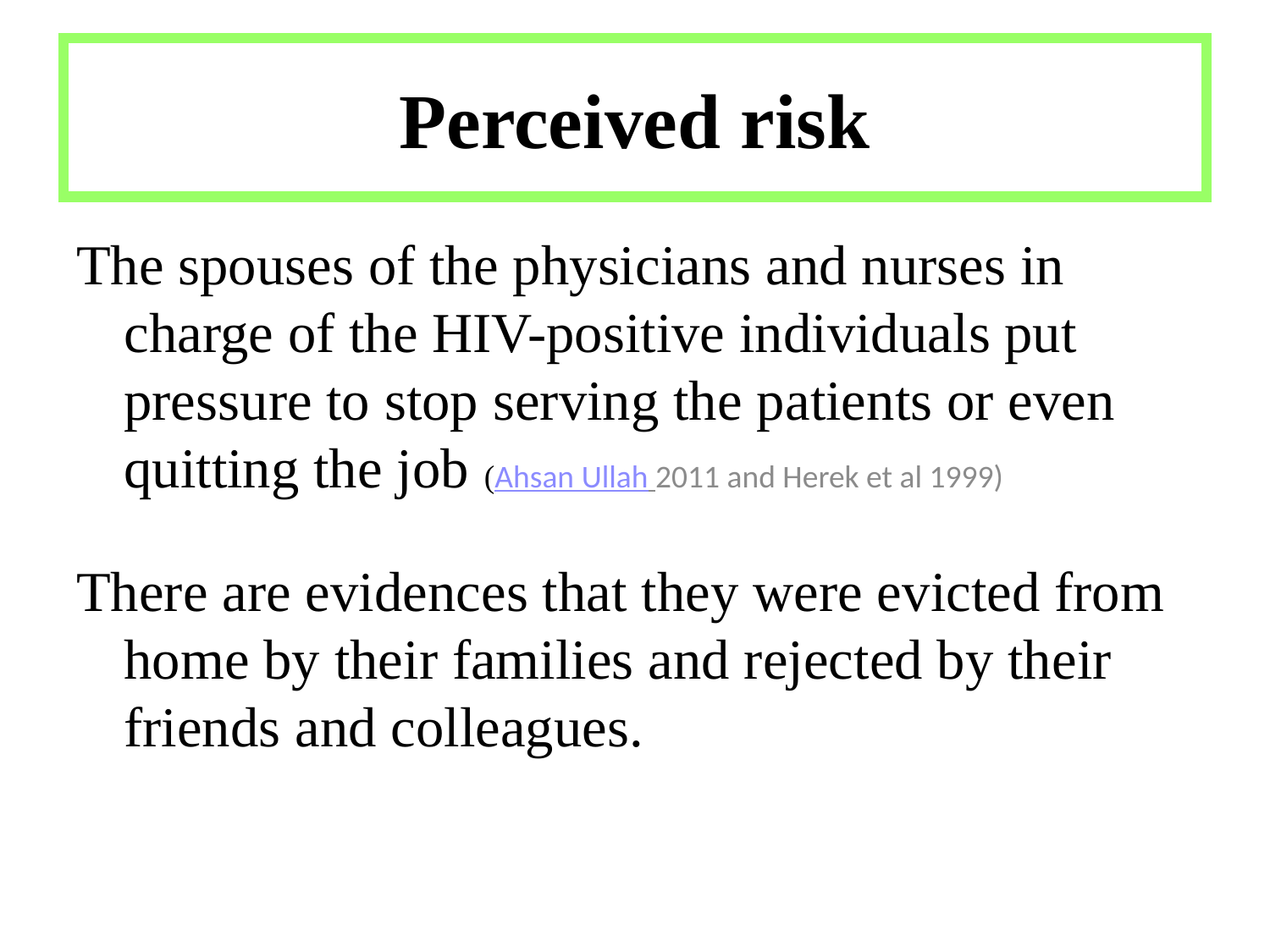

# Perceived risk
The spouses of the physicians and nurses in charge of the HIV-positive individuals put pressure to stop serving the patients or even quitting the job (Ahsan Ullah 2011 and Herek et al 1999)

There are evidences that they were evicted from home by their families and rejected by their friends and colleagues.